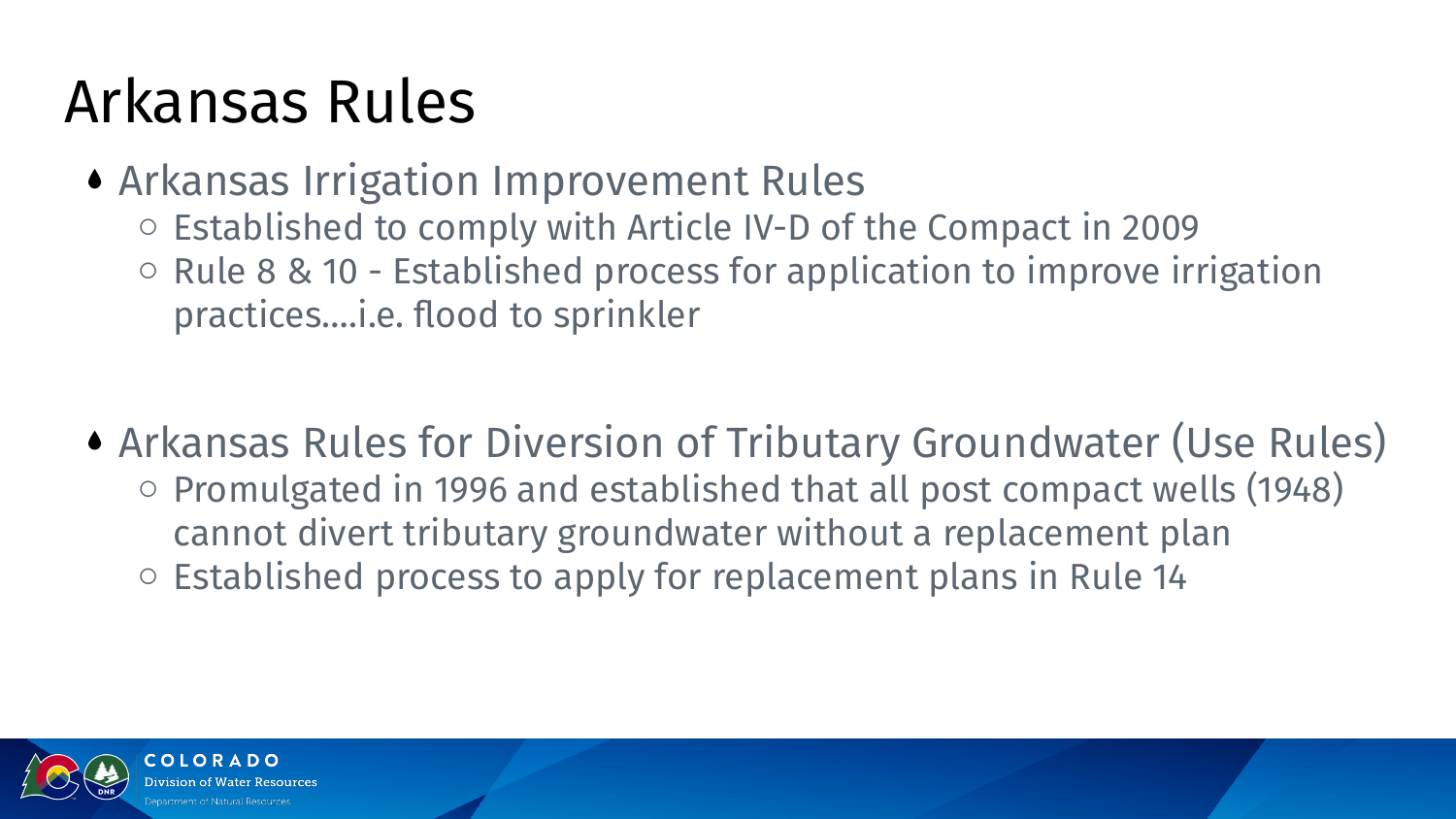

# Arkansas Rules
Arkansas Irrigation Improvement Rules
Established to comply with Article IV-D of the Compact in 2009
Rule 8 & 10 - Established process for application to improve irrigation practices….i.e. flood to sprinkler

Arkansas Rules for Diversion of Tributary Groundwater (Use Rules)
Promulgated in 1996 and established that all post compact wells (1948) cannot divert tributary groundwater without a replacement plan
Established process to apply for replacement plans in Rule 14